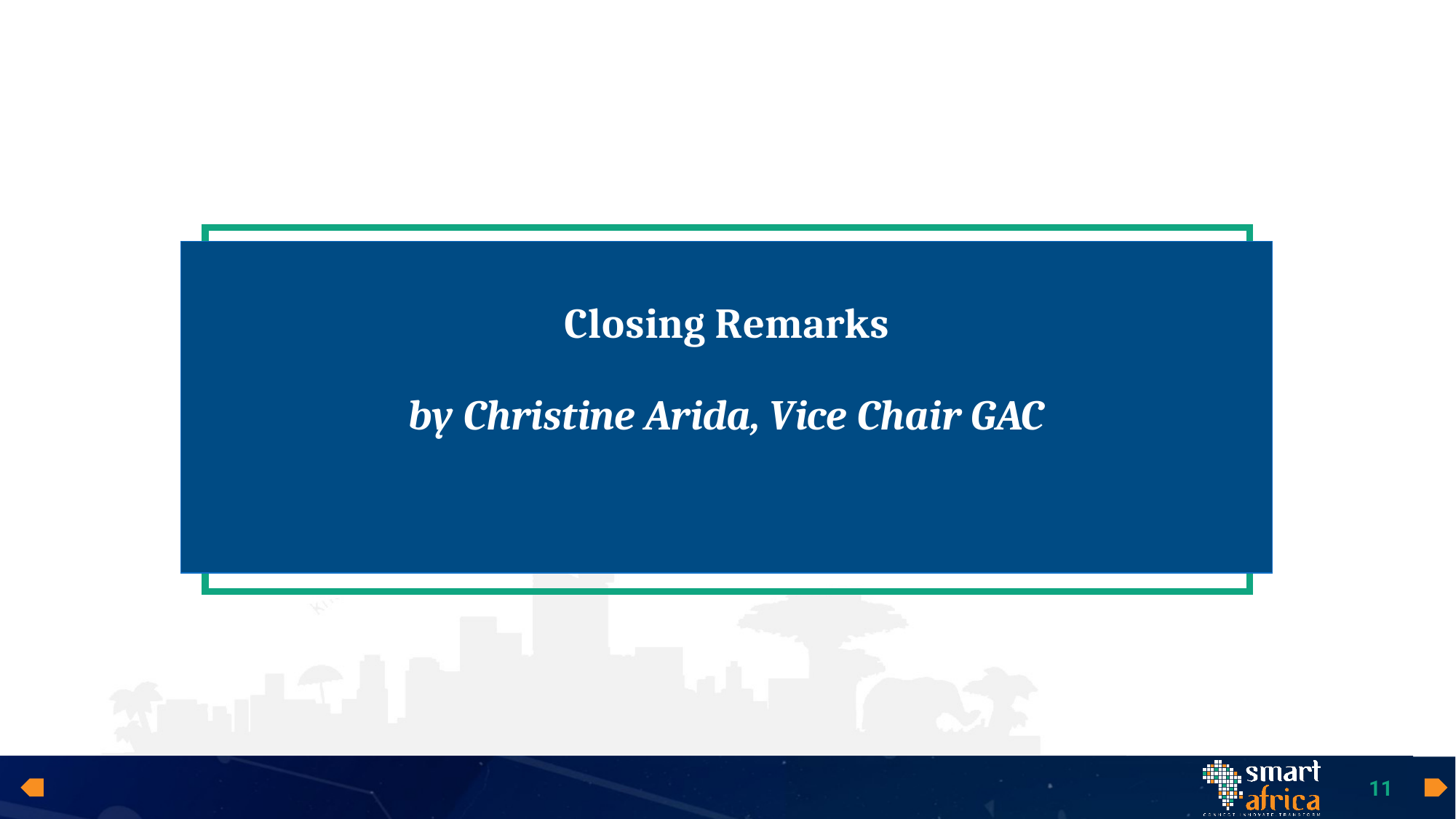

Closing Remarks

by Christine Arida, Vice Chair GAC
11